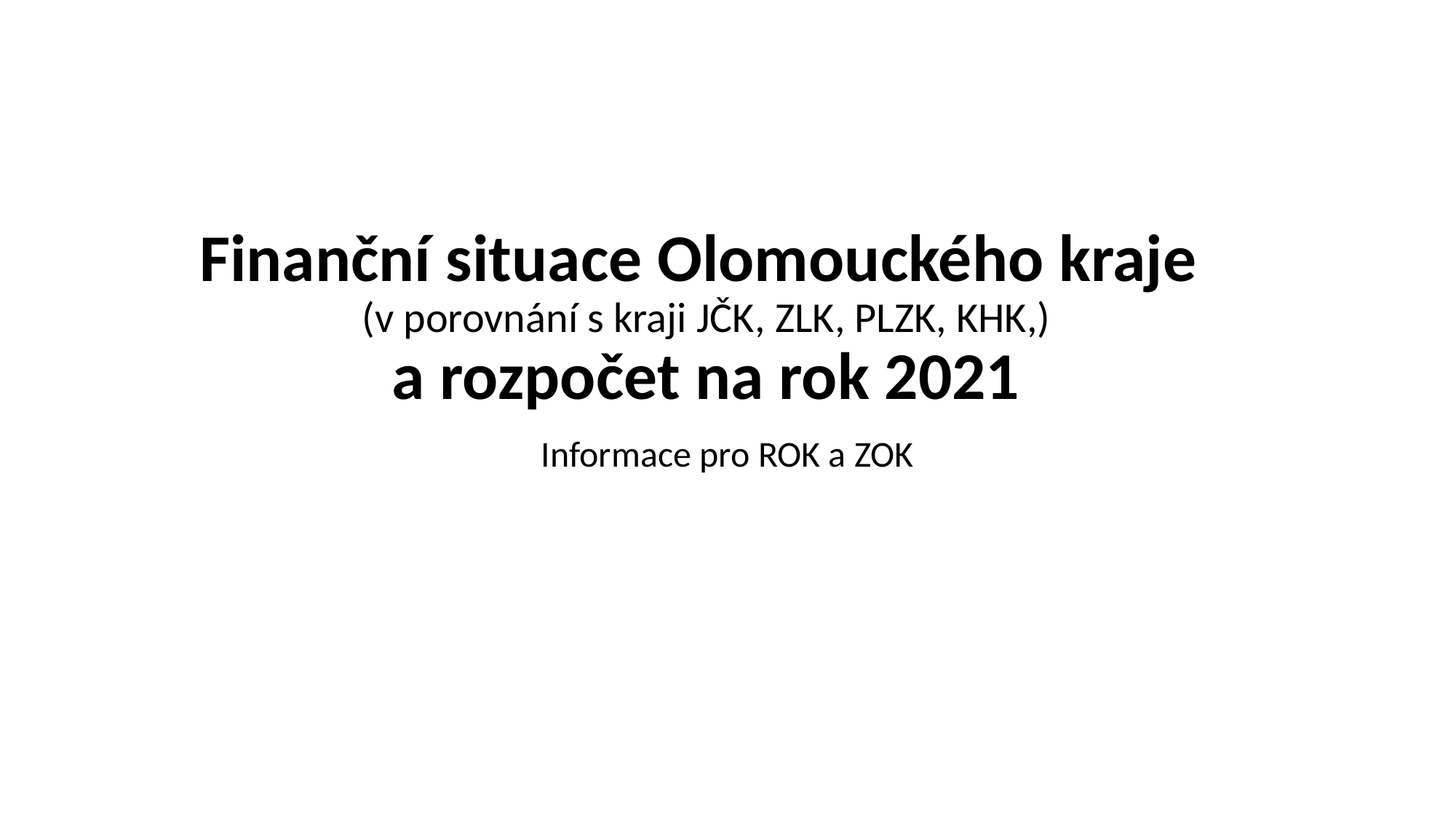

# Finanční situace Olomouckého kraje (v porovnání s kraji JČK, ZLK, PLZK, KHK,) a rozpočet na rok 2021
Informace pro ROK a ZOK